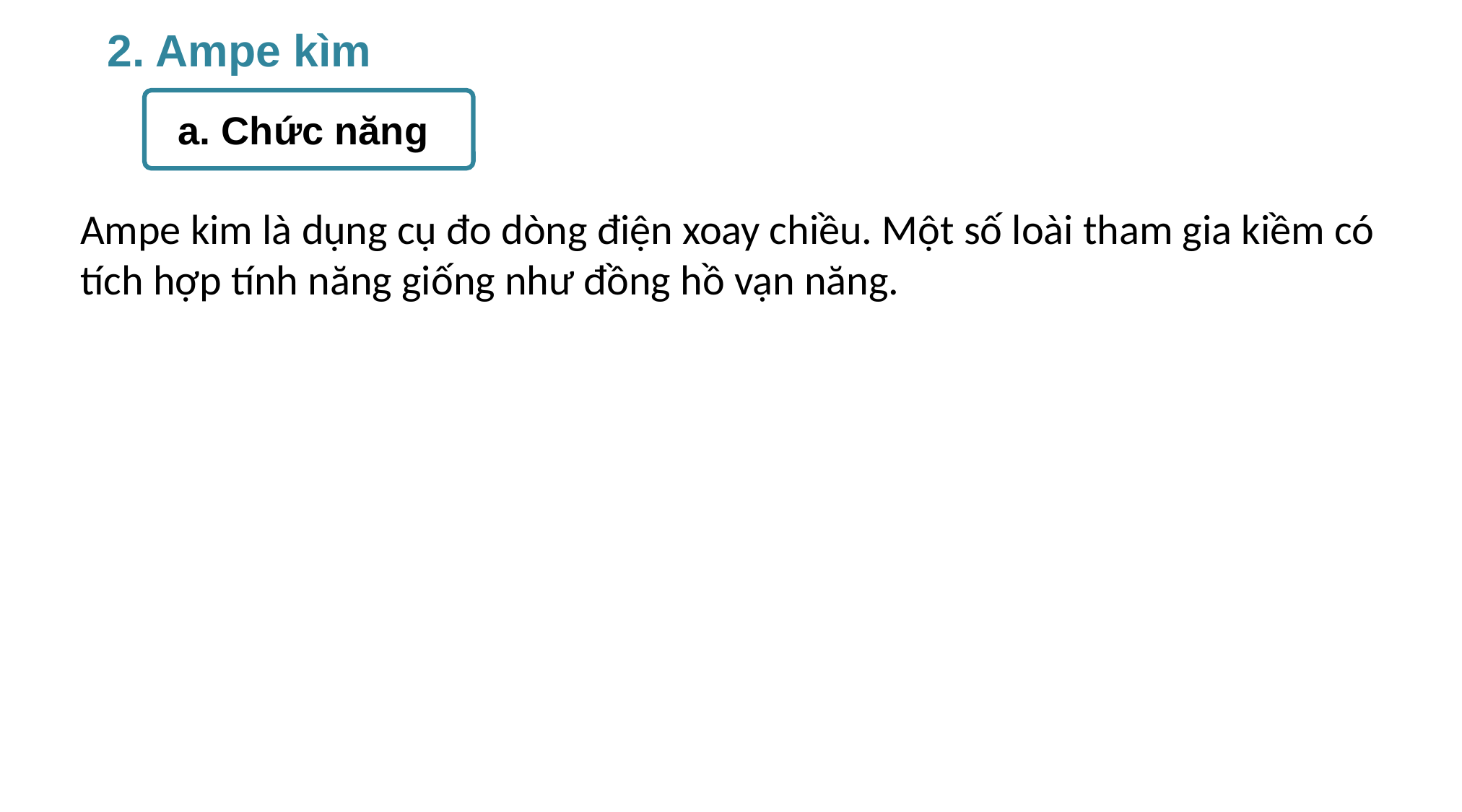

2. Ampe kìm
a. Chức năng
Ampe kim là dụng cụ đo dòng điện xoay chiều. Một số loài tham gia kiềm có tích hợp tính năng giống như đồng hồ vạn năng.